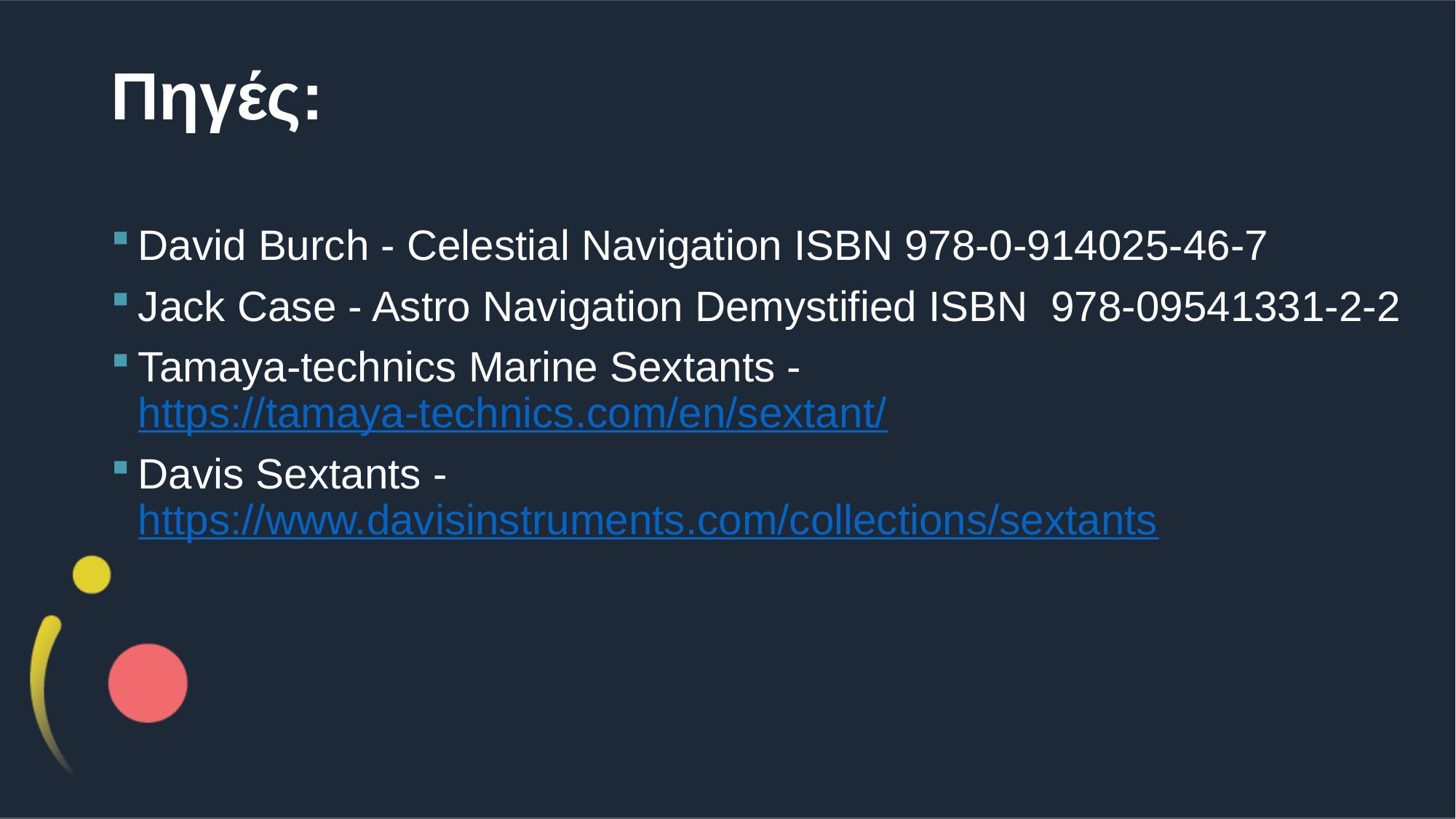

# Πηγές:
David Burch - Celestial Navigation ISBN 978-0-914025-46-7
Jack Case - Astro Navigation Demystified ISBN  978-09541331-2-2
Tamaya-technics Marine Sextants -                                           https://tamaya-technics.com/en/sextant/
Davis Sextants - https://www.davisinstruments.com/collections/sextants